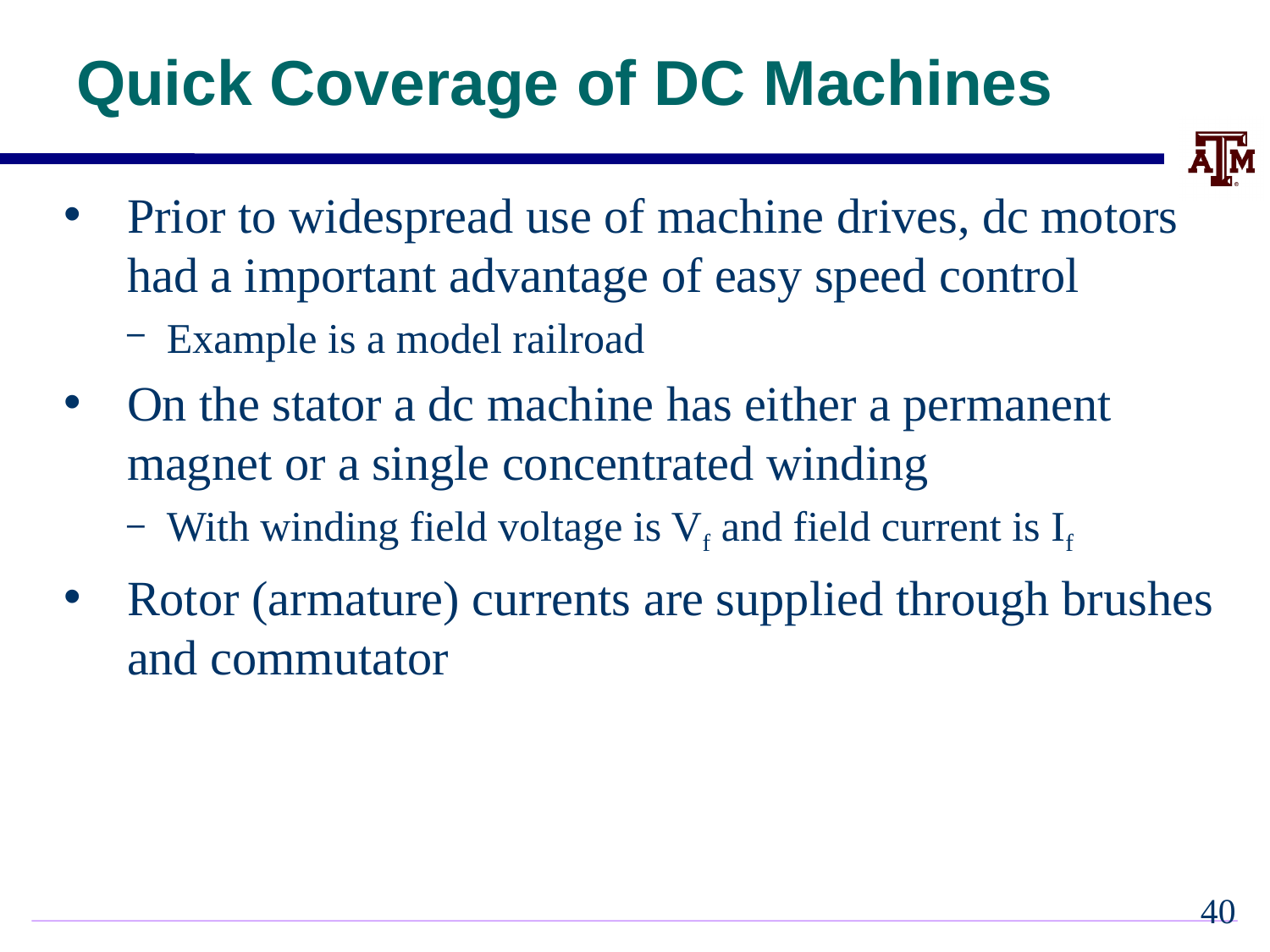

# Quick Coverage of DC Machines
Prior to widespread use of machine drives, dc motors had a important advantage of easy speed control
Example is a model railroad
On the stator a dc machine has either a permanent magnet or a single concentrated winding
With winding field voltage is Vf and field current is If
Rotor (armature) currents are supplied through brushes and commutator
40